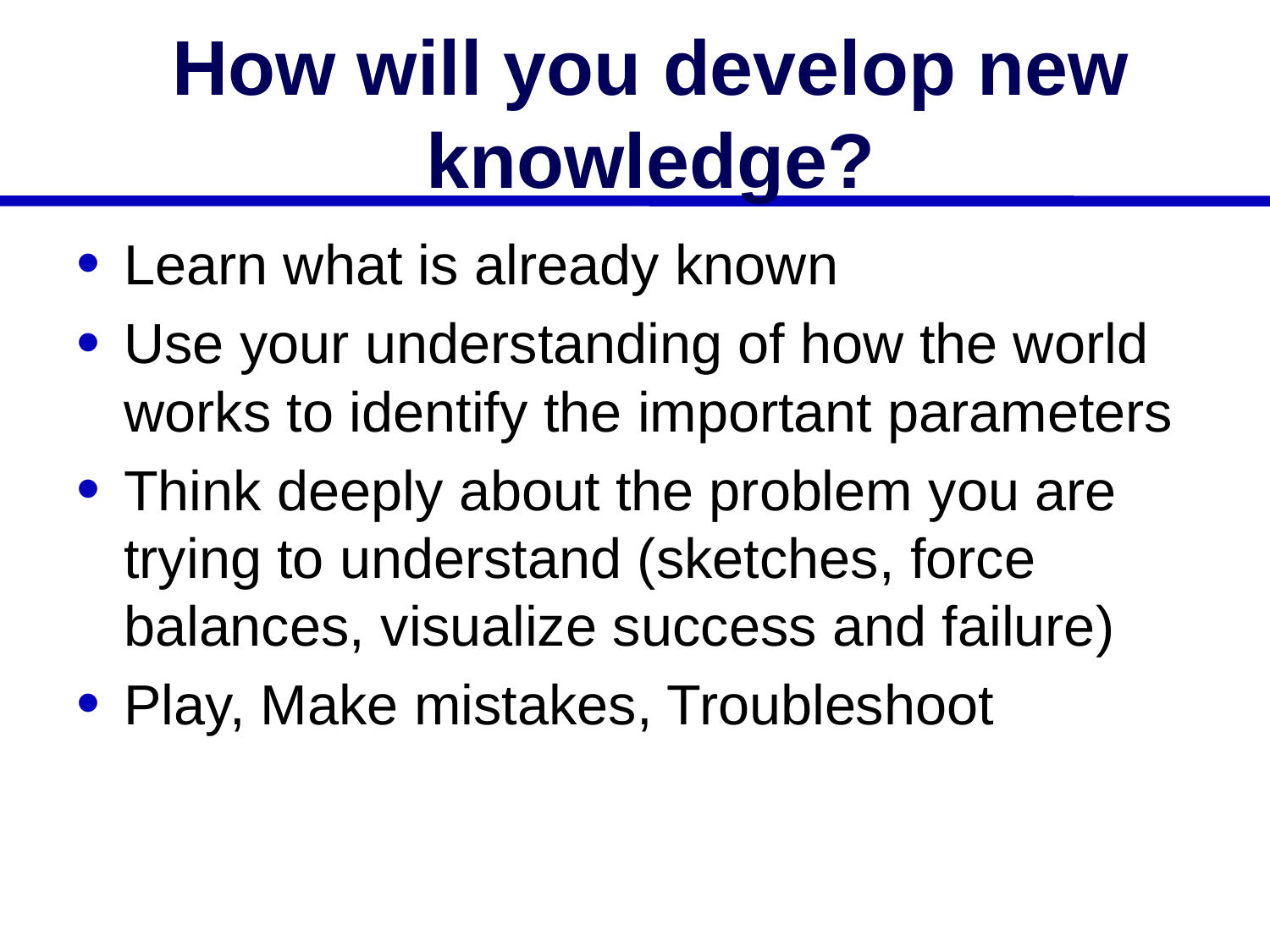

# How will you develop new knowledge?
Learn what is already known
Use your understanding of how the world works to identify the important parameters
Think deeply about the problem you are trying to understand (sketches, force balances, visualize success and failure)
Play, Make mistakes, Troubleshoot